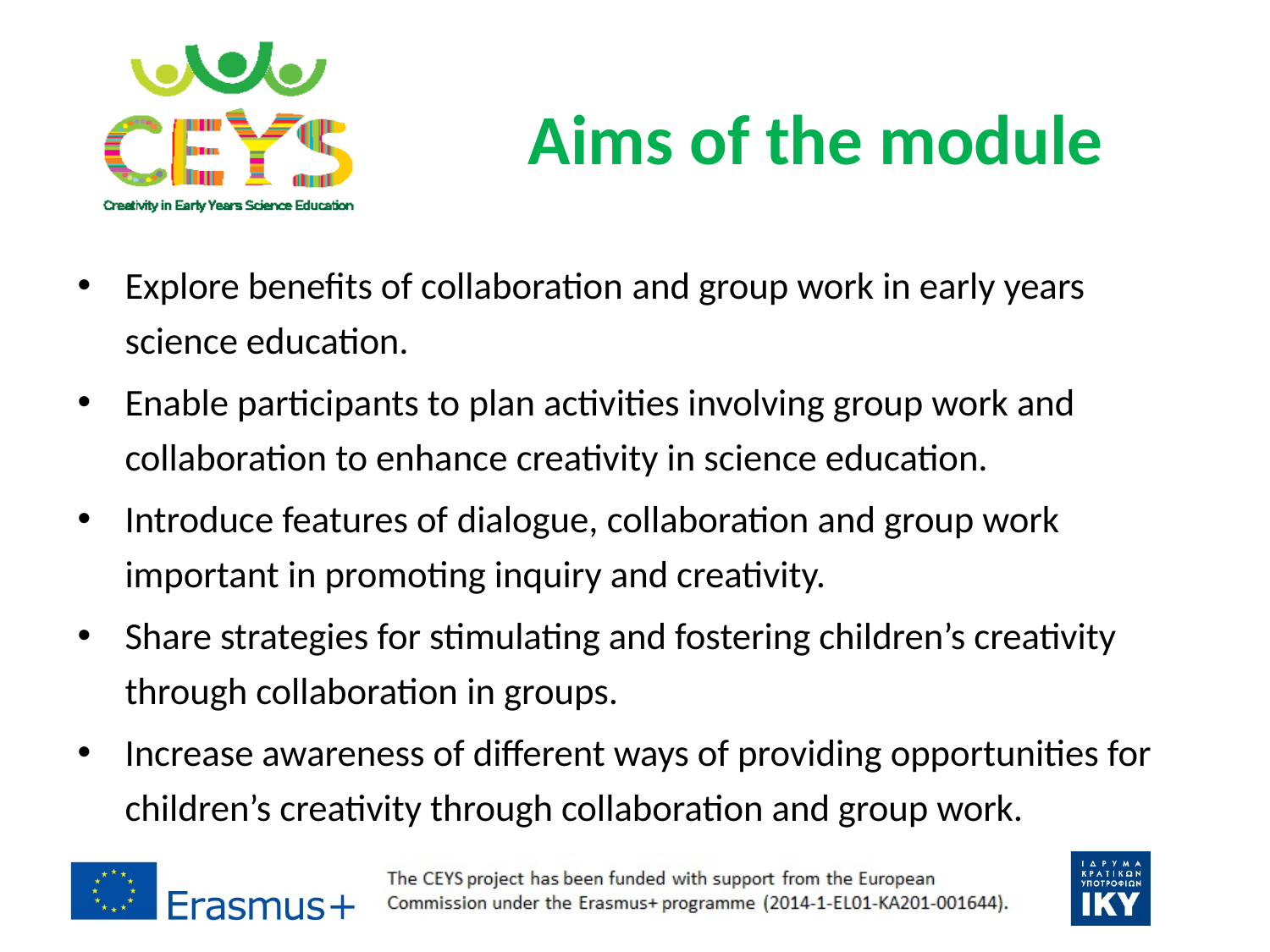

# Aims of the module
Explore benefits of collaboration and group work in early years science education.
Enable participants to plan activities involving group work and collaboration to enhance creativity in science education.
Introduce features of dialogue, collaboration and group work important in promoting inquiry and creativity.
Share strategies for stimulating and fostering children’s creativity through collaboration in groups.
Increase awareness of different ways of providing opportunities for children’s creativity through collaboration and group work.